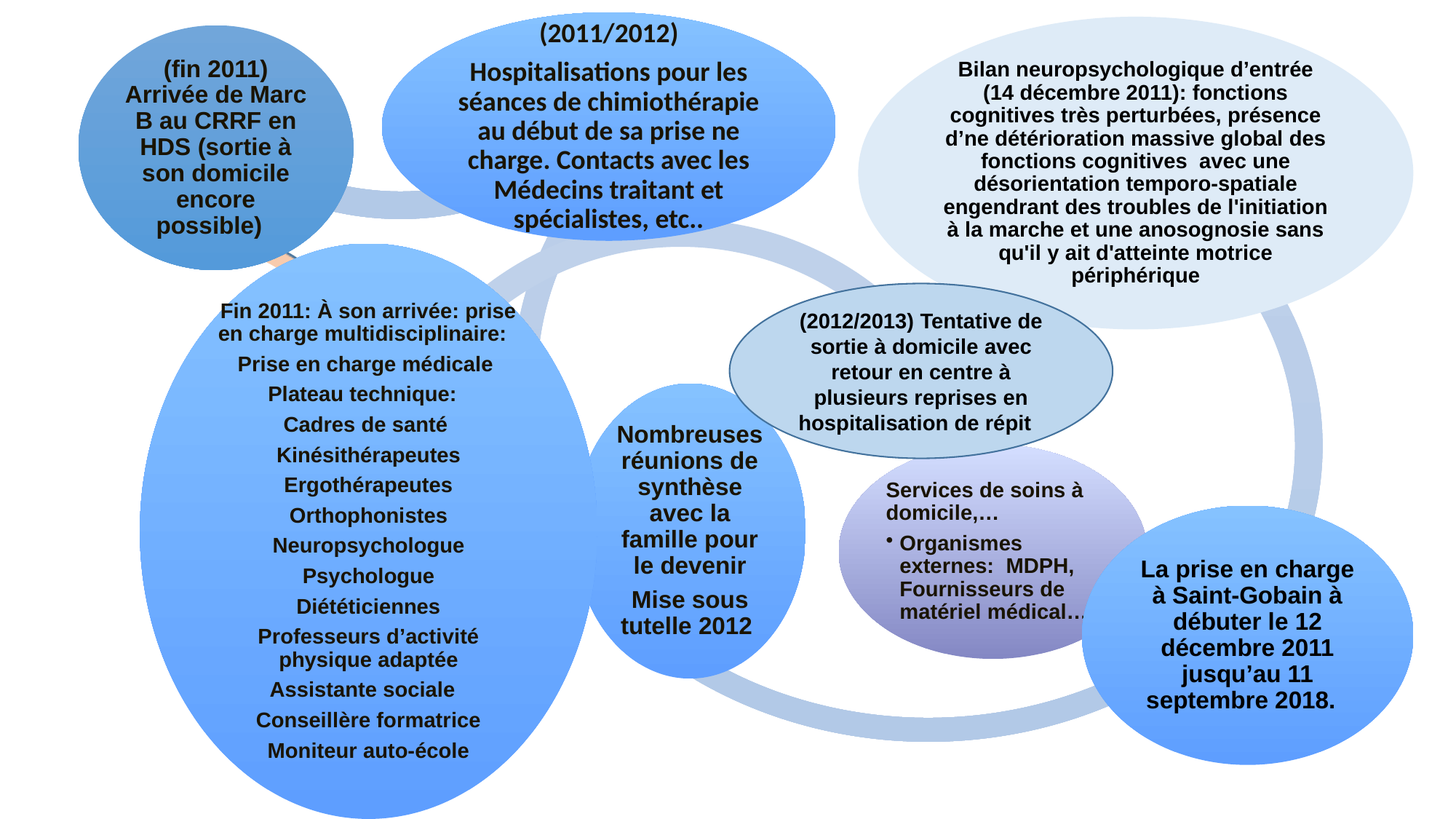

Nombreuses réunions de synthèse avec la famille pour le devenir
Mise sous tutelle 2012
(2011/2012)
Hospitalisations pour les séances de chimiothérapie au début de sa prise ne charge. Contacts avec les Médecins traitant et spécialistes, etc..
(fin 2011) Arrivée de Marc B au CRRF en HDS (sortie à son domicile encore possible)
Fin 2011: À son arrivée: prise en charge multidisciplinaire:
Prise en charge médicale
Plateau technique:
Cadres de santé
Kinésithérapeutes
Ergothérapeutes
Orthophonistes
Neuropsychologue
Psychologue
Diététiciennes
Professeurs d’activité physique adaptée
Assistante sociale
Conseillère formatrice
Moniteur auto-école
Services de soins à domicile,…
Organismes  externes:  MDPH, Fournisseurs de matériel médical…
Bilan neuropsychologique d’entrée (14 décembre 2011): fonctions cognitives très perturbées, présence d’ne détérioration massive global des fonctions cognitives  avec une désorientation temporo-spatiale engendrant des troubles de l'initiation à la marche et une anosognosie sans qu'il y ait d'atteinte motrice périphérique
La prise en charge à Saint-Gobain à débuter le 12 décembre 2011 jusqu’au 11 septembre 2018.
(2012/2013) Tentative de sortie à domicile avec retour en centre à plusieurs reprises en hospitalisation de répit